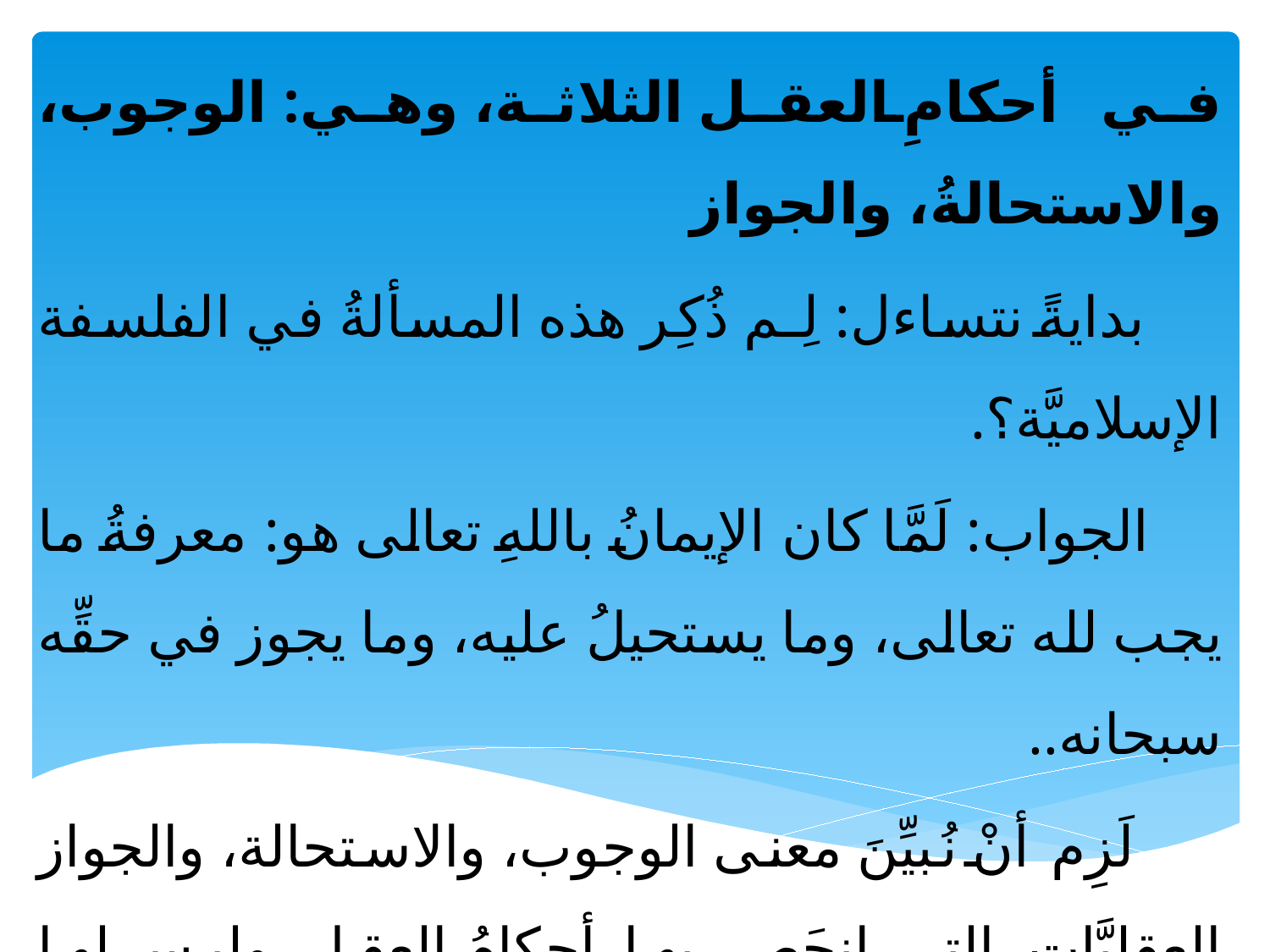

في أحكامِ العقل الثلاثة، وهي: الوجوب، والاستحالةُ، والجواز
     بدايةً نتساءل: لِـم ذُكِر هذه المسألةُ في الفلسفة الإسلاميَّة؟.
     الجواب: لَمَّا كان الإيمانُ باللهِ تعالى هو: معرفةُ ما يجب لله تعالى، وما يستحيلُ عليه، وما يجوز في حقِّه سبحانه..
      لَزِم أنْ نُبيِّنَ معنى الوجوب، والاستحالة، والجواز العقليَّات، التي انحَصر بها أحكامُ العقل، وليس لها حكمٌ سواها:
      لكن قبل ذكر الحكم العقليِّ نعرِّف الحكمَ وأنواعه الشهيرة ليتَّضحَ الحكمُ العقليُّ أكثر: